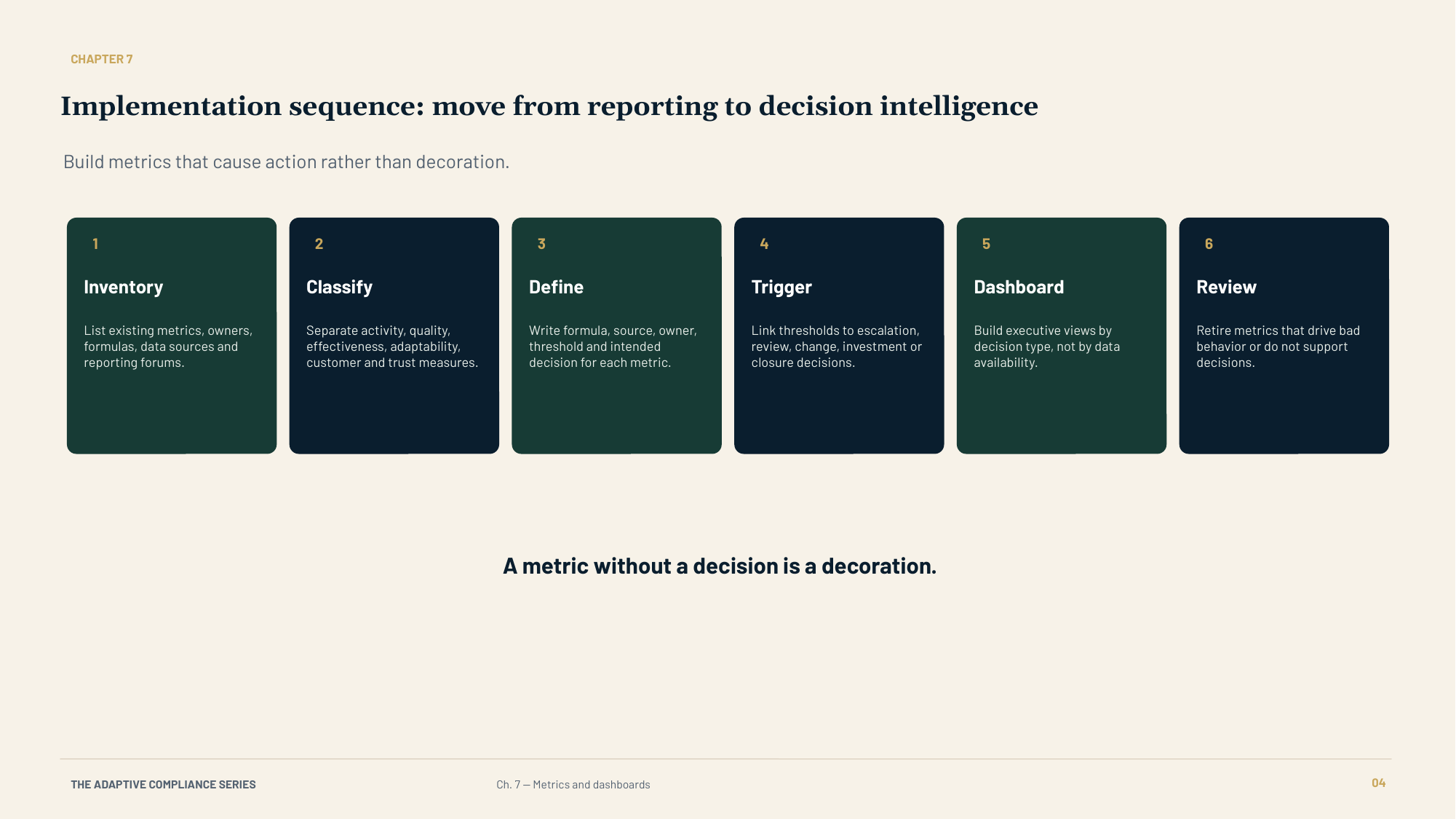

CHAPTER 7
Implementation sequence: move from reporting to decision intelligence
Build metrics that cause action rather than decoration.

1
2
3
4
5
6
Inventory
Classify
Define
Trigger
Dashboard
Review
List existing metrics, owners, formulas, data sources and reporting forums.
Separate activity, quality, effectiveness, adaptability, customer and trust measures.
Write formula, source, owner, threshold and intended decision for each metric.
Link thresholds to escalation, review, change, investment or closure decisions.
Build executive views by decision type, not by data availability.
Retire metrics that drive bad behavior or do not support decisions.
A metric without a decision is a decoration.

04
THE ADAPTIVE COMPLIANCE SERIES
Ch. 7 — Metrics and dashboards